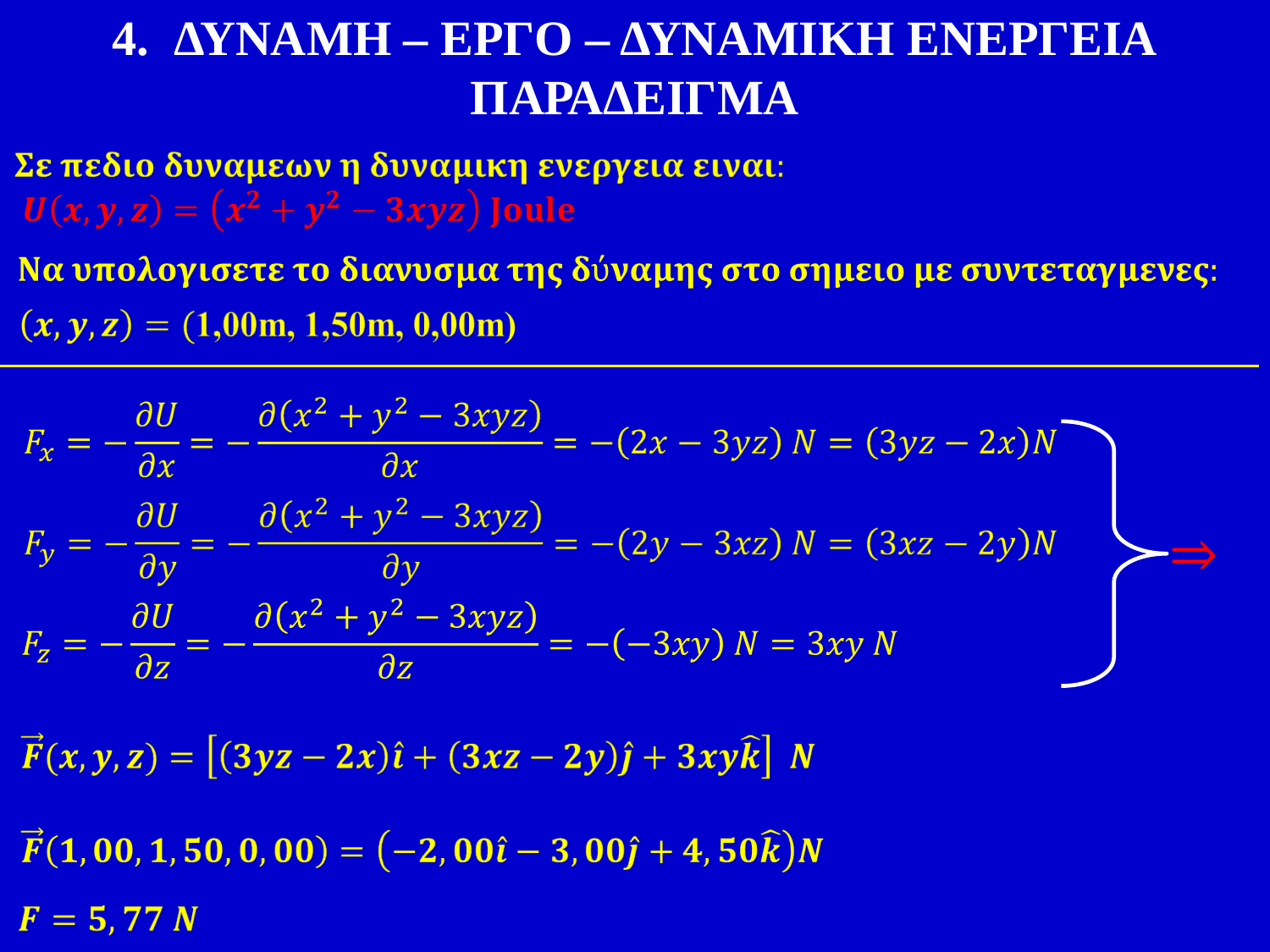

4.  ΔΥΝΑΜΗ – ΕΡΓΟ – ΔΥΝΑΜΙΚΗ ΕΝΕΡΓΕΙΑ
ΠΑΡΑΔΕΙΓΜΑ